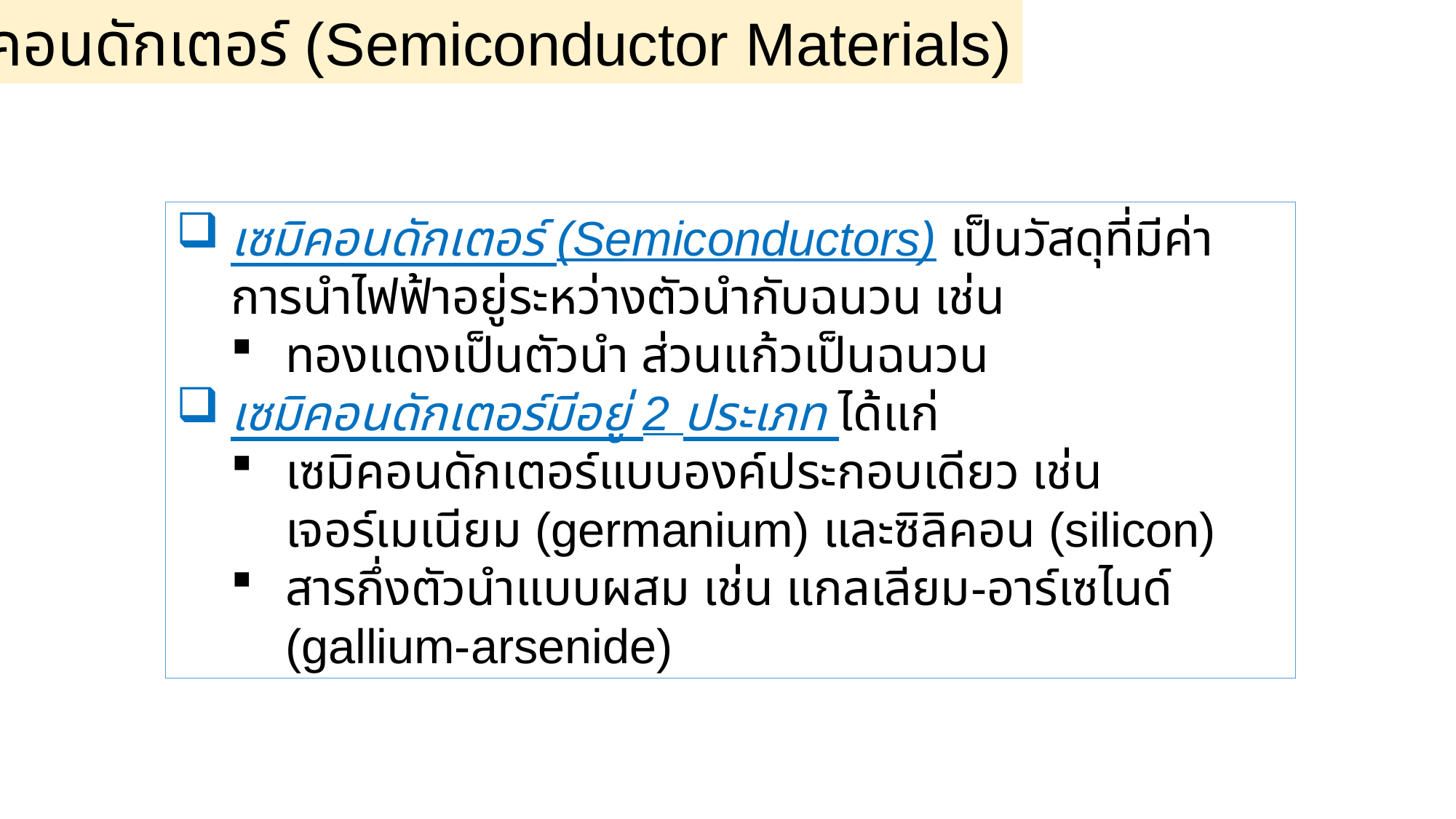

วัสดุเซมิคอนดักเตอร์ (Semiconductor Materials)
เซมิคอนดักเตอร์ (Semiconductors) เป็นวัสดุที่มีค่าการนำไฟฟ้าอยู่ระหว่างตัวนำกับฉนวน เช่น
ทองแดงเป็นตัวนำ ส่วนแก้วเป็นฉนวน
เซมิคอนดักเตอร์มีอยู่ 2 ประเภท ได้แก่
เซมิคอนดักเตอร์แบบองค์ประกอบเดียว เช่น เจอร์เมเนียม (germanium) และซิลิคอน (silicon)
สารกึ่งตัวนำแบบผสม เช่น แกลเลียม-อาร์เซไนด์ (gallium-arsenide)